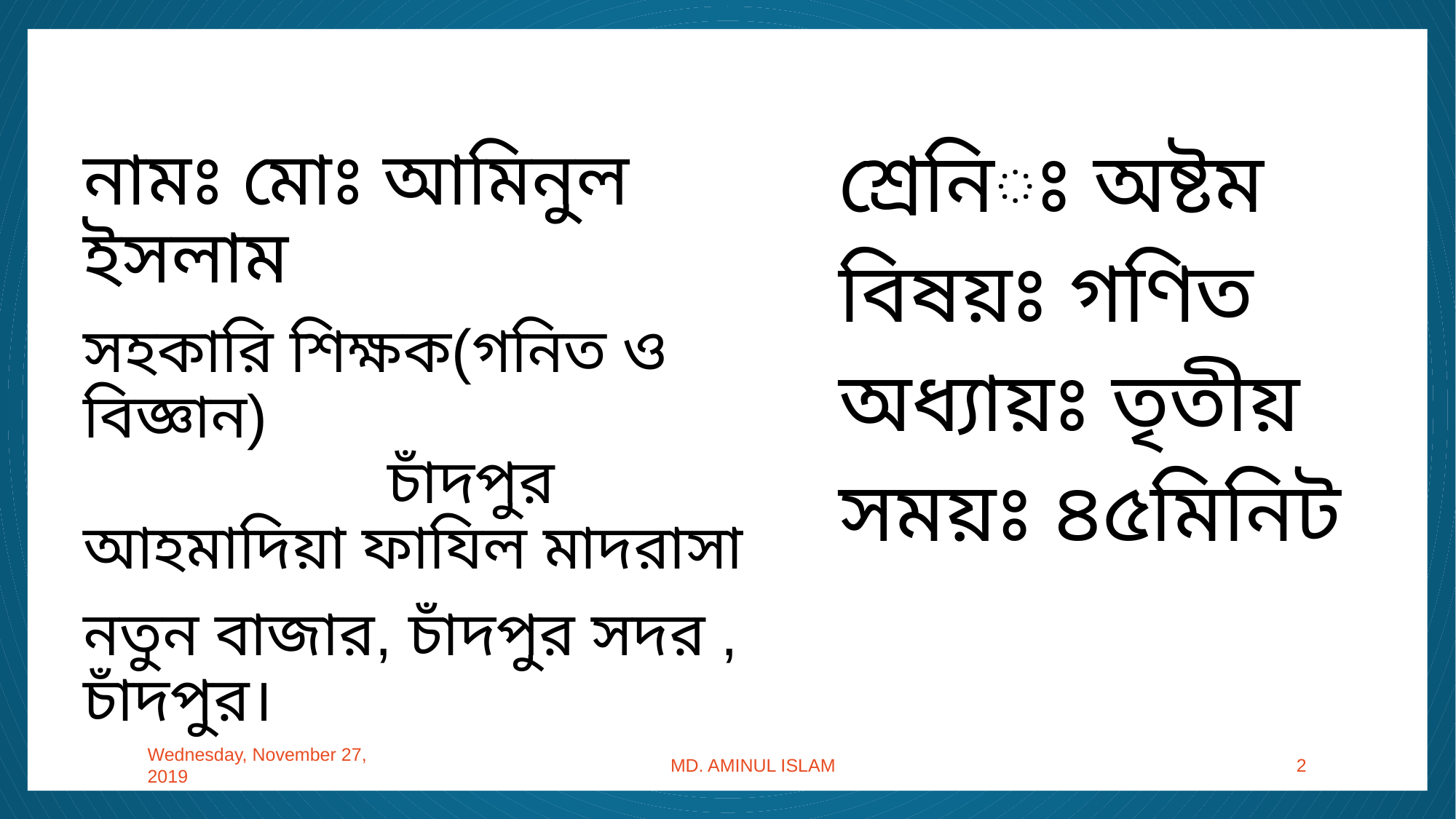

শ্রেনিঃ অষ্টম
বিষয়ঃ গণিত
অধ্যায়ঃ তৃতীয়
সময়ঃ ৪৫মিনিট
নামঃ মোঃ আমিনুল ইসলাম
সহকারি শিক্ষক(গনিত ও বিজ্ঞান)                                                চাঁদপুর আহমাদিয়া ফাযিল মাদরাসা
নতুন বাজার, চাঁদপুর সদর , চাঁদপুর।

Wednesday, November 27, 2019
MD. AMINUL ISLAM
2